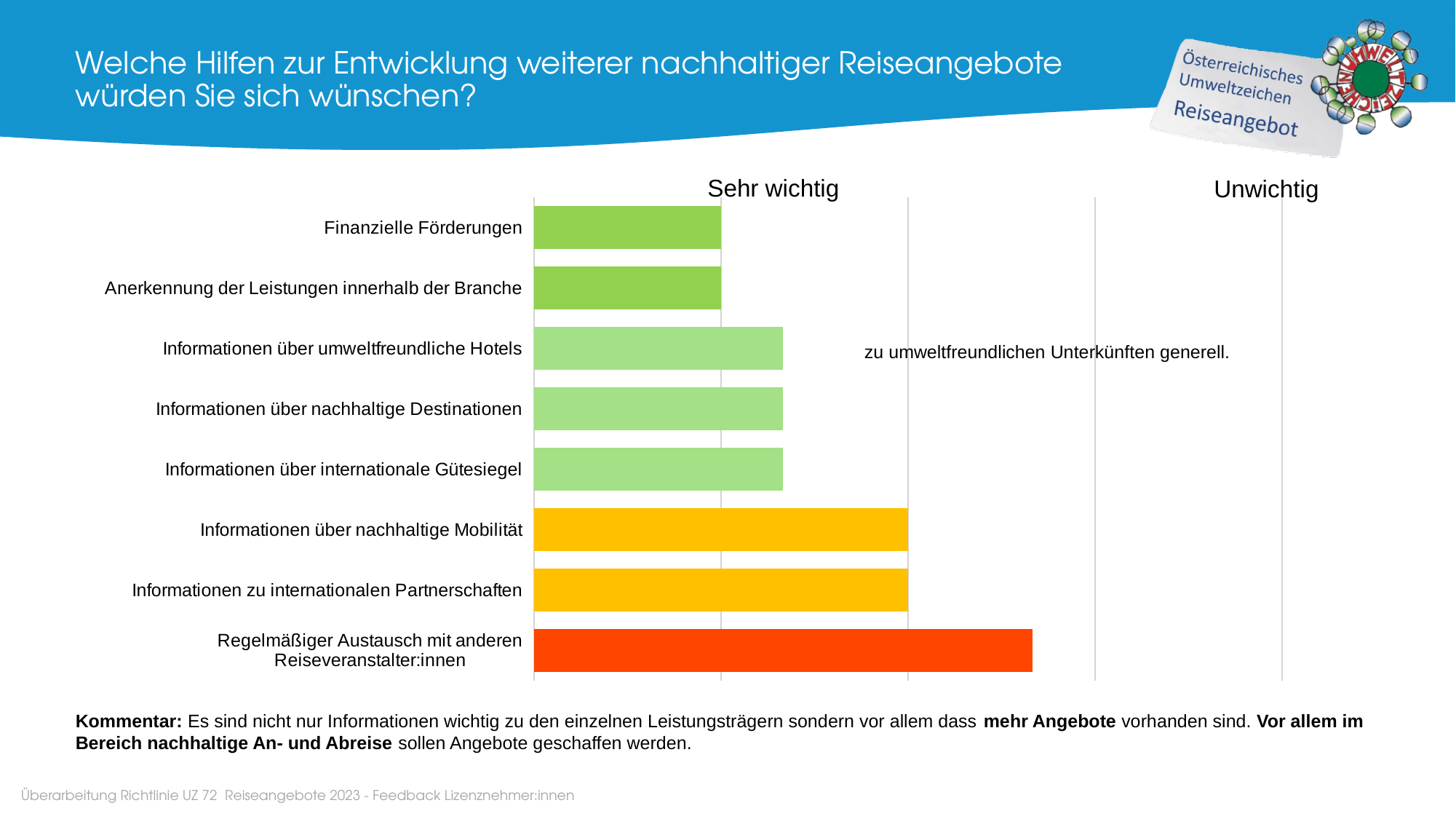

Welche Hilfen zur Entwicklung weiterer nachhaltiger Reiseangebote würden Sie sich wünschen?

Sehr wichtig
Unwichtig

### Chart

| Category | Column02 |
|---|---|
| Finanzielle Förderungen | 1.0 |
| Anerkennung der Leistungen innerhalb der Branche | 1.0 |
| Informationen über umweltfreundliche Hotels | 1.3333333333333333 |
| Informationen über nachhaltige Destinationen | 1.3333333333333333 |
| Informationen über internationale Gütesiegel | 1.3333333333333333 |
| Informationen über nachhaltige Mobilität | 2.0 |
| Informationen zu internationalen Partnerschaften | 2.0 |
| Regelmäßiger Austausch mit anderen Reiseveranstalter:innen | 2.6666666666666665 |
zu umweltfreundlichen Unterkünften generell.

Kommentar: Es sind nicht nur Informationen wichtig zu den einzelnen Leistungsträgern sondern vor allem dass mehr Angebote vorhanden sind. Vor allem im Bereich nachhaltige An- und Abreise sollen Angebote geschaffen werden.
Überarbeitung Richtlinie UZ 72  Reiseangebote 2023 - Feedback Lizenznehmer:innen